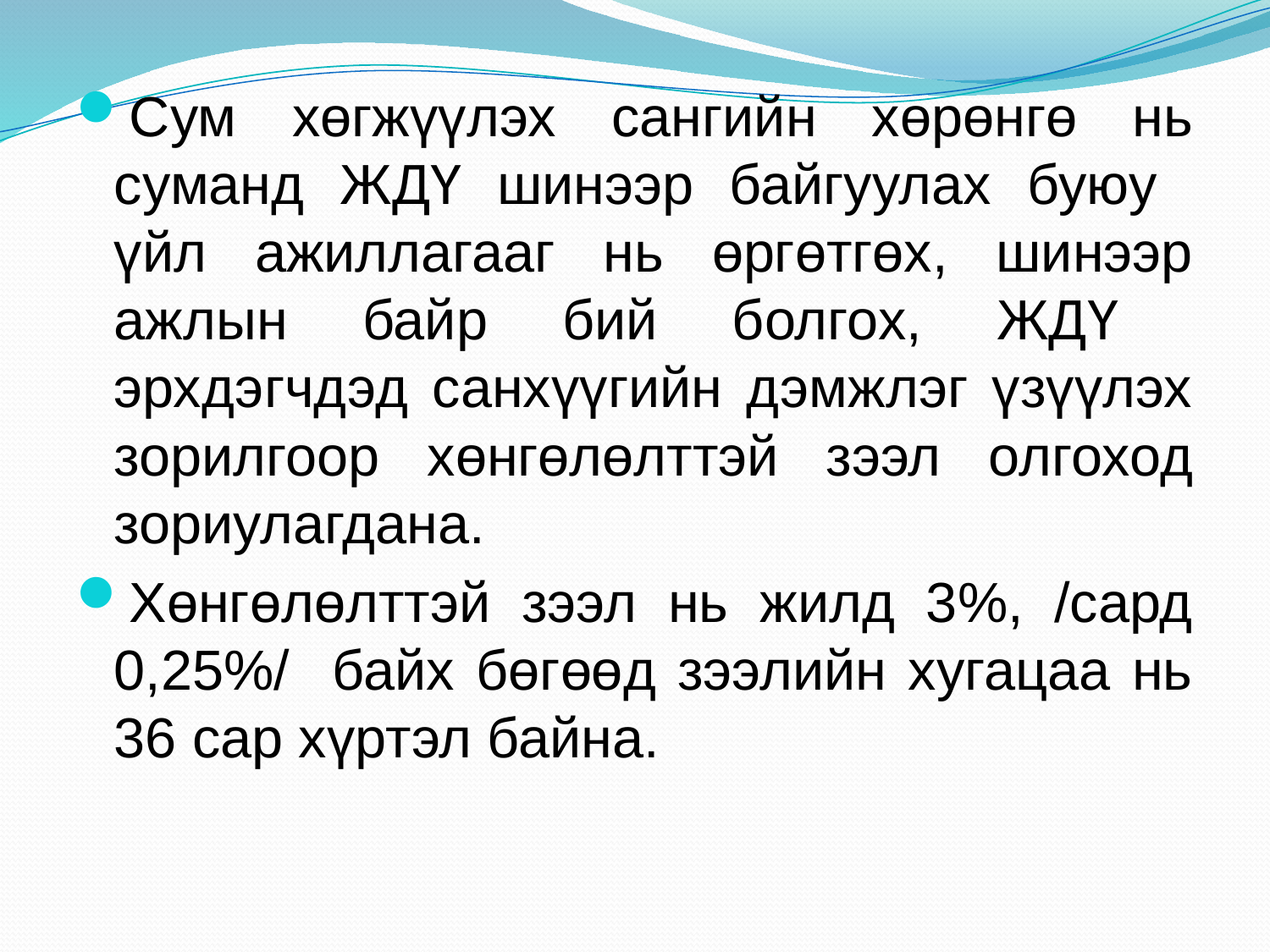

Сум хөгжүүлэх сангийн хөрөнгө нь суманд ЖДҮ шинээр байгуулах буюу  үйл ажиллагааг нь өргөтгөх, шинээр ажлын байр бий болгох, ЖДҮ  эрхдэгчдэд санхүүгийн дэмжлэг үзүүлэх зорилгоор хөнгөлөлттэй зээл олгоход зориулагдана.
Хөнгөлөлттэй зээл нь жилд 3%, /сард 0,25%/  байх бөгөөд зээлийн хугацаа нь 36 сар хүртэл байна.